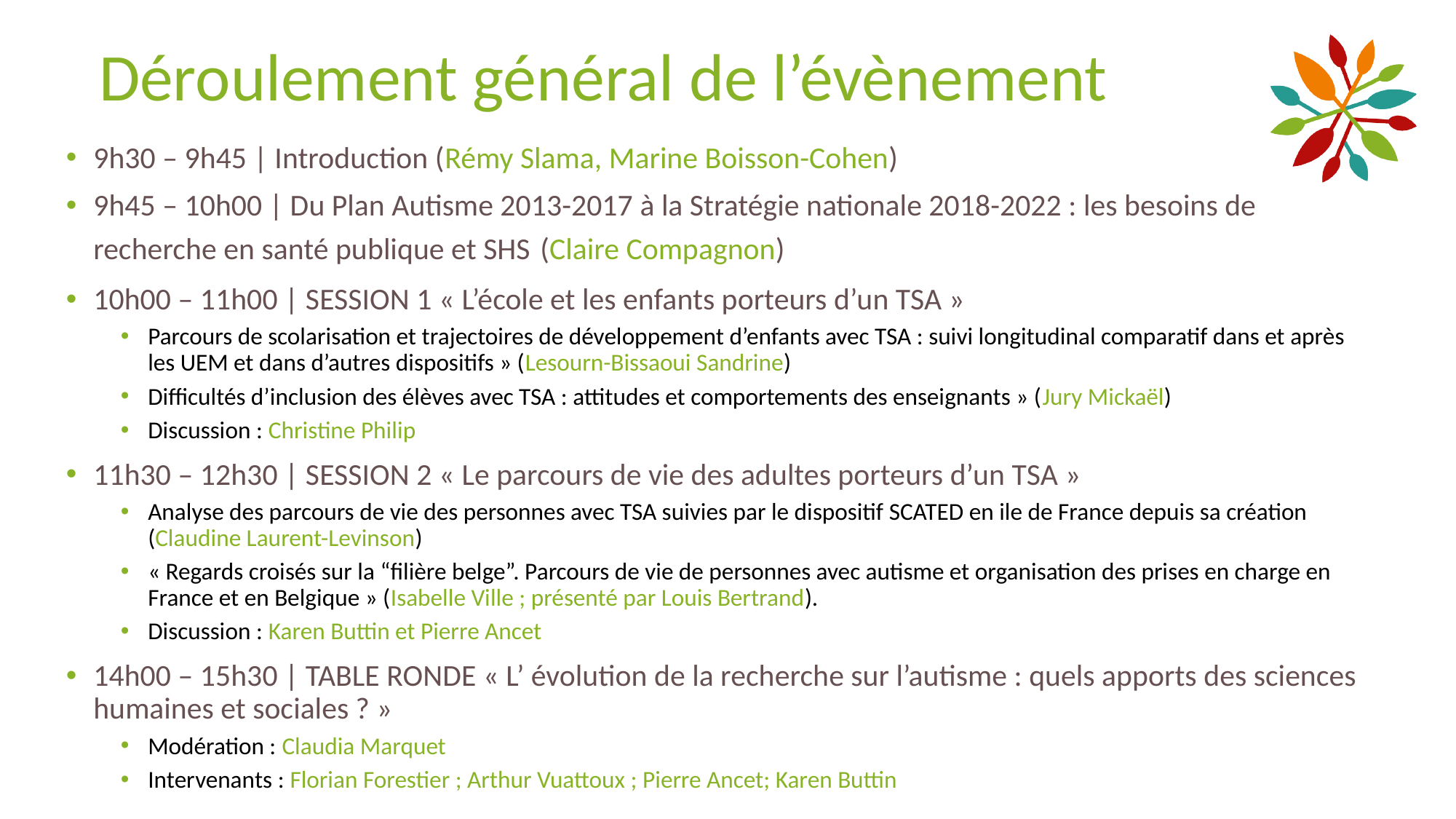

# Déroulement général de l’évènement
9h30 – 9h45 | Introduction (Rémy Slama, Marine Boisson-Cohen)
9h45 – 10h00 | Du Plan Autisme 2013-2017 à la Stratégie nationale 2018-2022 : les besoins de recherche en santé publique et SHS (Claire Compagnon)
10h00 – 11h00 | SESSION 1 « L’école et les enfants porteurs d’un TSA »
Parcours de scolarisation et trajectoires de développement d’enfants avec TSA : suivi longitudinal comparatif dans et après les UEM et dans d’autres dispositifs » (Lesourn-Bissaoui Sandrine)
Difficultés d’inclusion des élèves avec TSA : attitudes et comportements des enseignants » (Jury Mickaël)
Discussion : Christine Philip
11h30 – 12h30 | SESSION 2 « Le parcours de vie des adultes porteurs d’un TSA »
Analyse des parcours de vie des personnes avec TSA suivies par le dispositif SCATED en ile de France depuis sa création (Claudine Laurent-Levinson)
« Regards croisés sur la “filière belge”. Parcours de vie de personnes avec autisme et organisation des prises en charge en France et en Belgique » (Isabelle Ville ; présenté par Louis Bertrand).
Discussion : Karen Buttin et Pierre Ancet
14h00 – 15h30 | TABLE RONDE « L’ évolution de la recherche sur l’autisme : quels apports des sciences humaines et sociales ? »
Modération : Claudia Marquet
Intervenants : Florian Forestier ; Arthur Vuattoux ; Pierre Ancet; Karen Buttin